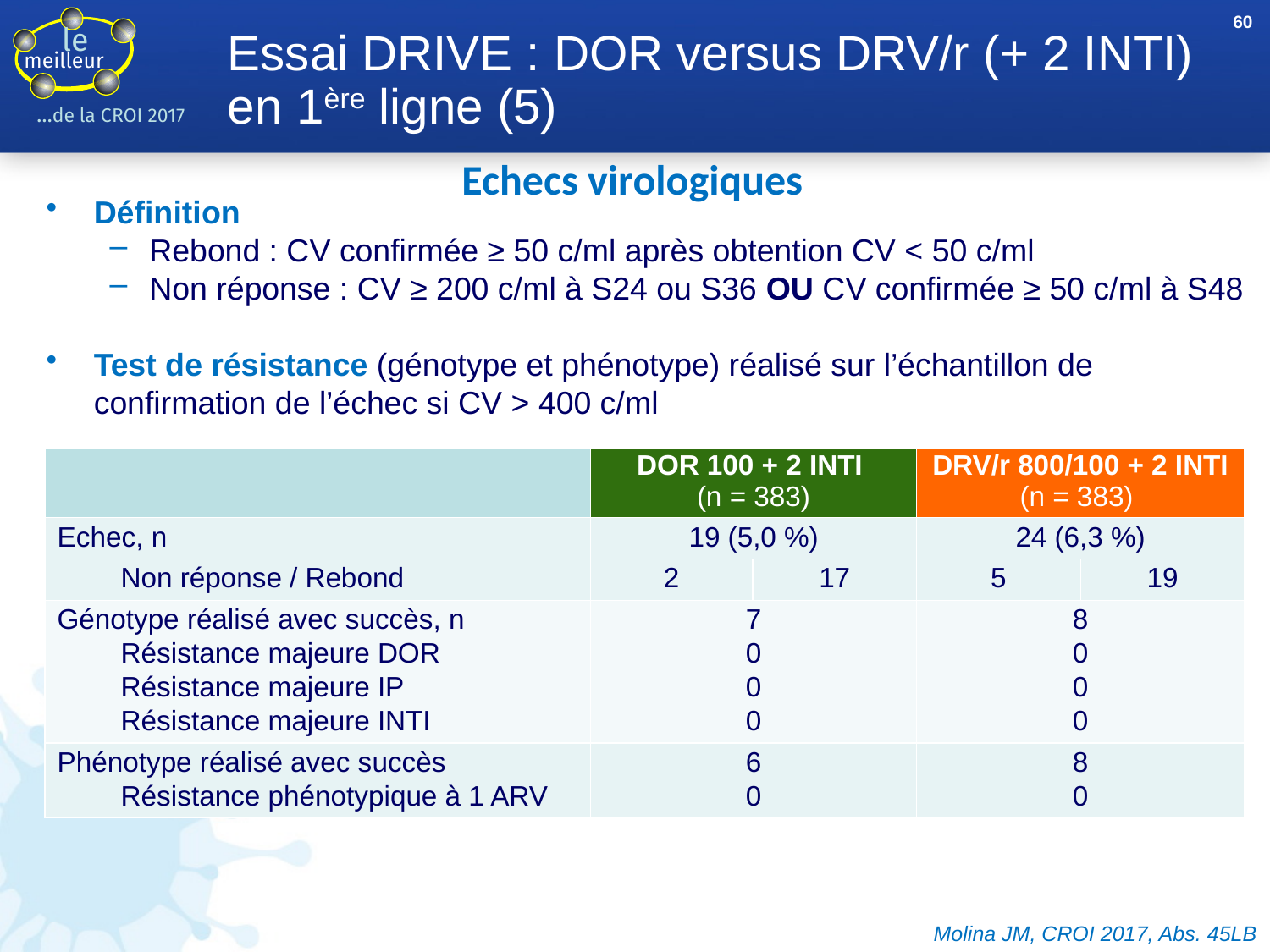

60
# Essai DRIVE : DOR versus DRV/r (+ 2 INTI) en 1ère ligne (5)
Echecs virologiques
Définition
Rebond : CV confirmée ≥ 50 c/ml après obtention CV < 50 c/ml
Non réponse : CV ≥ 200 c/ml à S24 ou S36 OU CV confirmée ≥ 50 c/ml à S48
Test de résistance (génotype et phénotype) réalisé sur l’échantillon de confirmation de l’échec si CV > 400 c/ml
|  | DOR 100 + 2 INTI (n = 383) |  | DRV/r 800/100 + 2 INTI (n = 383) |  |
| --- | --- | --- | --- | --- |
| Echec, n | 19 (5,0 %) |  | 24 (6,3 %) |  |
| Non réponse / Rebond | 2 | 17 | 5 | 19 |
| Génotype réalisé avec succès, n Résistance majeure DOR Résistance majeure IP Résistance majeure INTI | 7 0 0 0 |  | 8 0 0 0 |  |
| Phénotype réalisé avec succès Résistance phénotypique à 1 ARV | 6 0 |  | 8 0 |  |
Molina JM, CROI 2017, Abs. 45LB